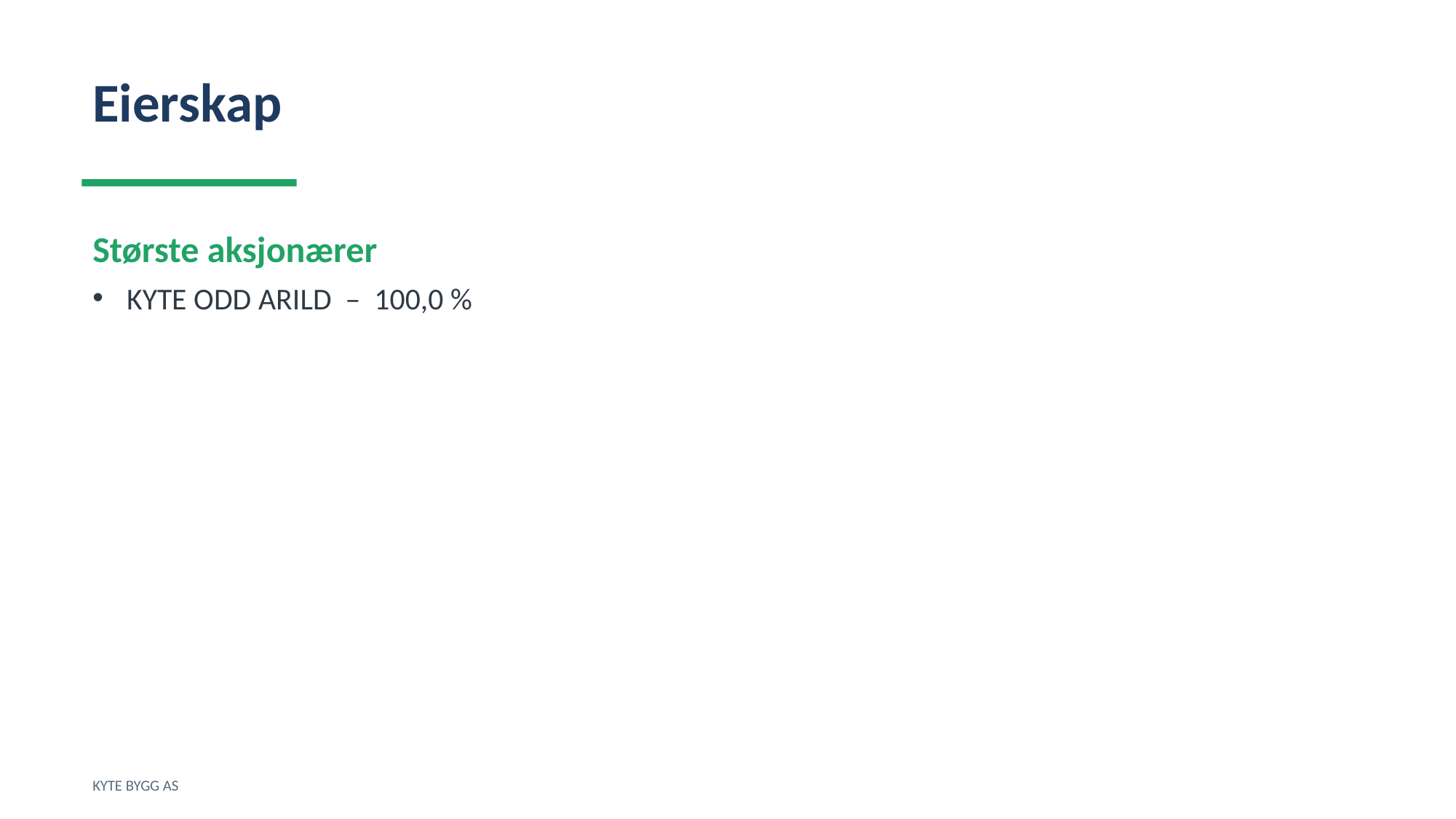

Eierskap

Største aksjonærer
KYTE ODD ARILD  –  100,0 %
KYTE BYGG AS